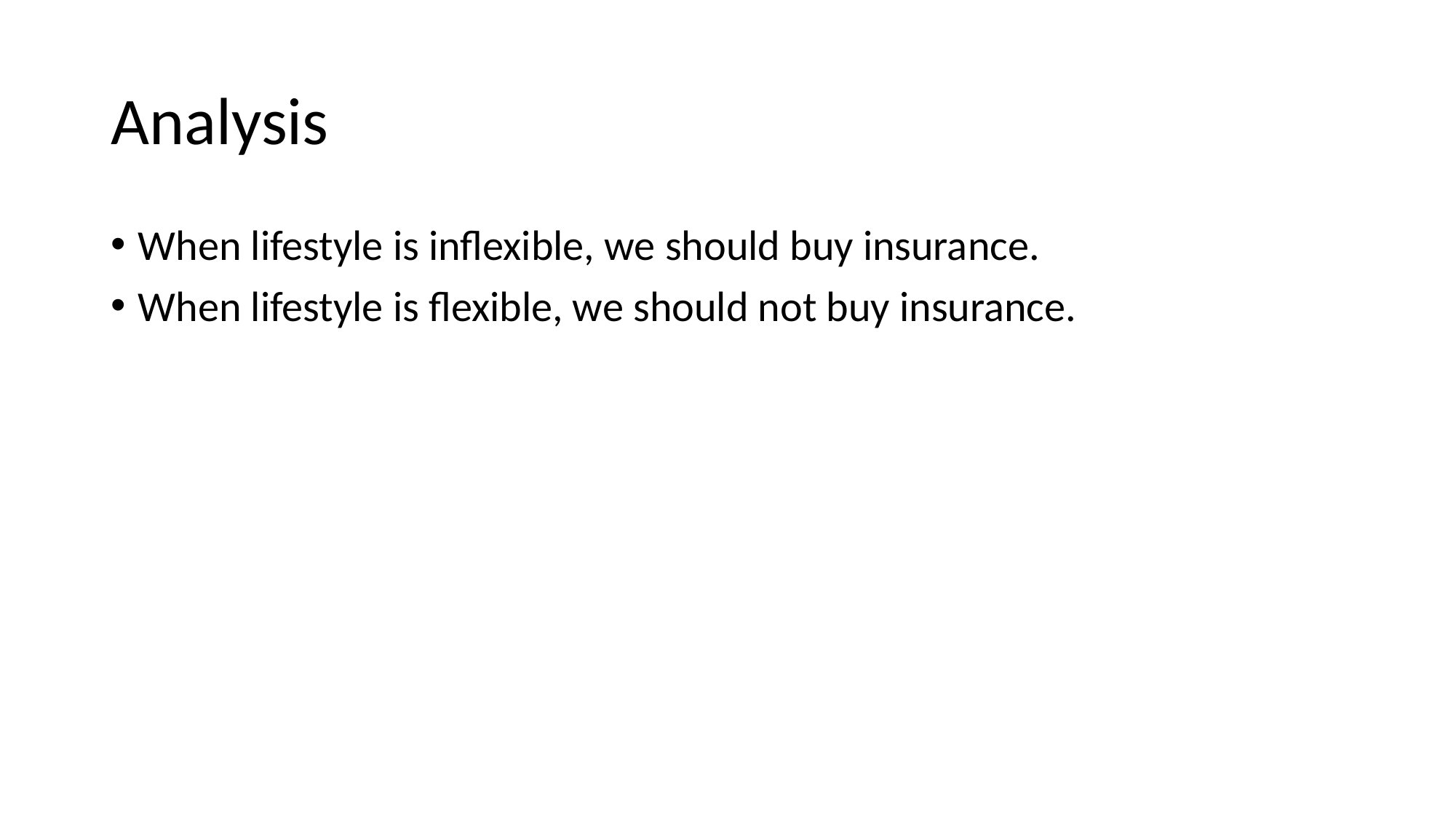

# Analysis
When lifestyle is inflexible, we should buy insurance.
When lifestyle is flexible, we should not buy insurance.